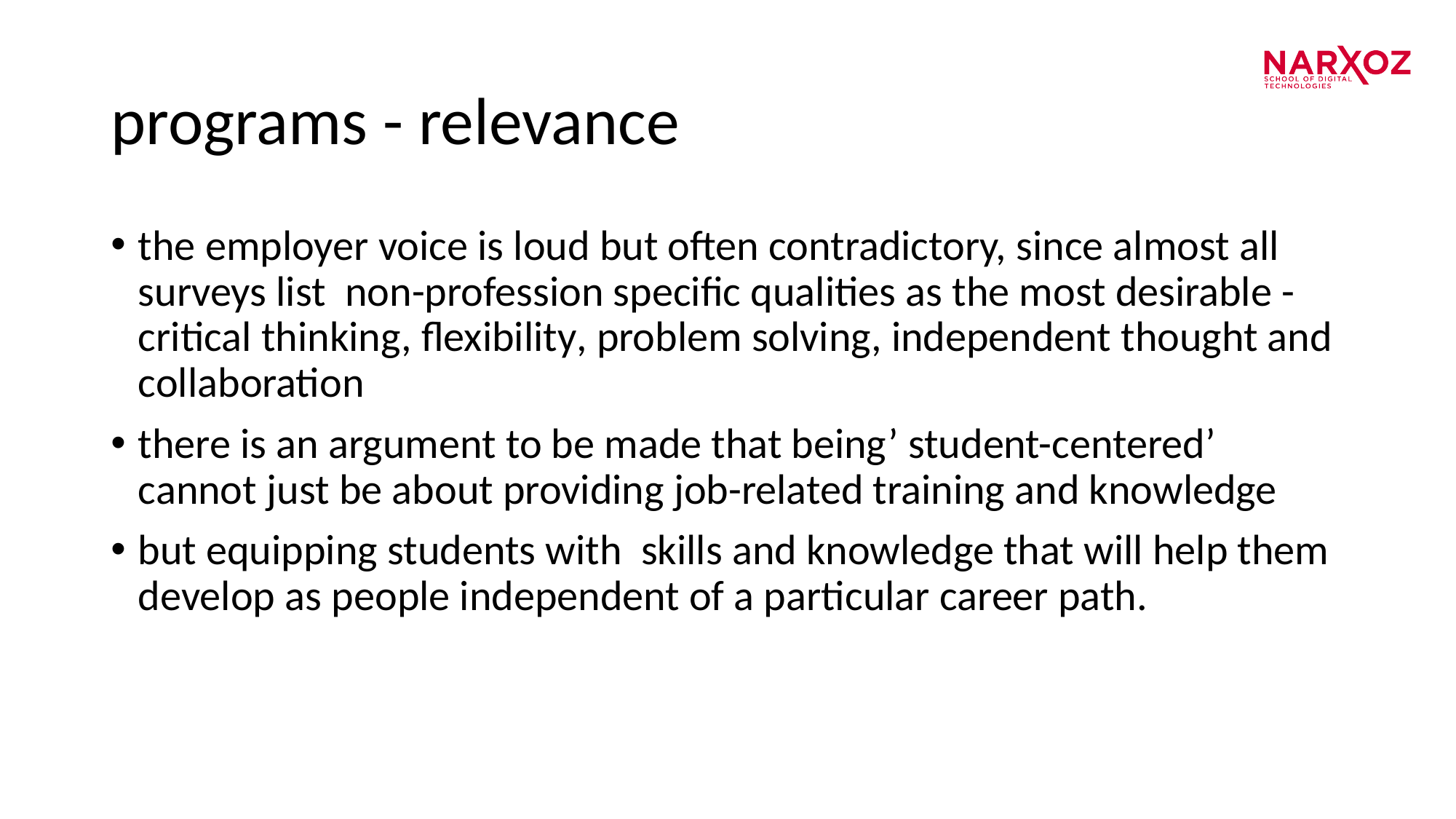

# programs - relevance
the employer voice is loud but often contradictory, since almost all surveys list  non-profession specific qualities as the most desirable - critical thinking, flexibility, problem solving, independent thought and collaboration
there is an argument to be made that being’ student-centered’ cannot just be about providing job-related training and knowledge
but equipping students with  skills and knowledge that will help them develop as people independent of a particular career path.